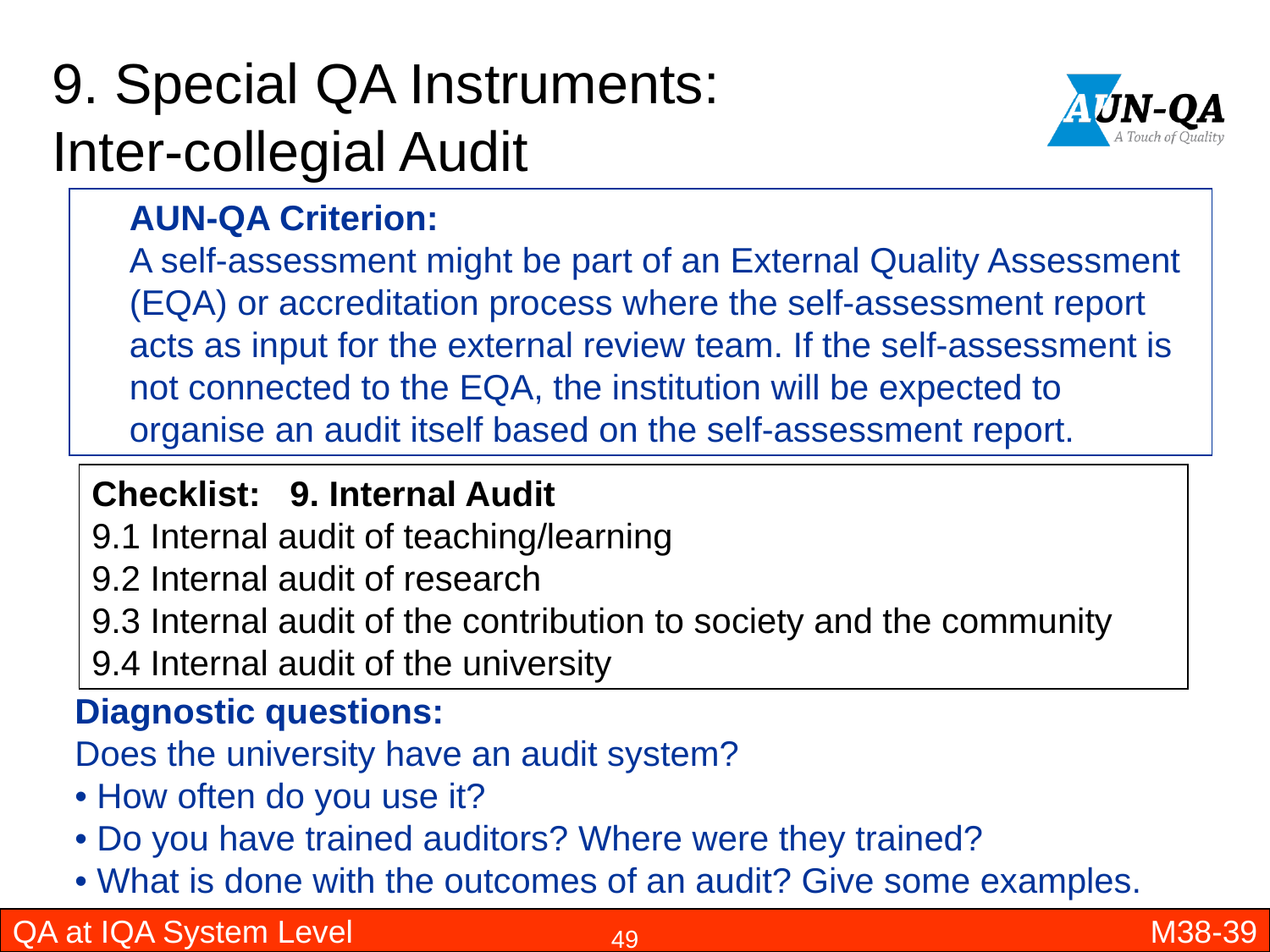

# 9. Special QA Instruments: Inter-collegial Audit
	AUN-QA Criterion:
	A self-assessment might be part of an External Quality Assessment (EQA) or accreditation process where the self-assessment report acts as input for the external review team. If the self-assessment is not connected to the EQA, the institution will be expected to organise an audit itself based on the self-assessment report.
Checklist:   9. Internal Audit
9.1 Internal audit of teaching/learning
9.2 Internal audit of research
9.3 Internal audit of the contribution to society and the community
9.4 Internal audit of the university
Diagnostic questions:
Does the university have an audit system?
• How often do you use it?
• Do you have trained auditors? Where were they trained?
• What is done with the outcomes of an audit? Give some examples.
QA at IQA System Level
M38-39
49